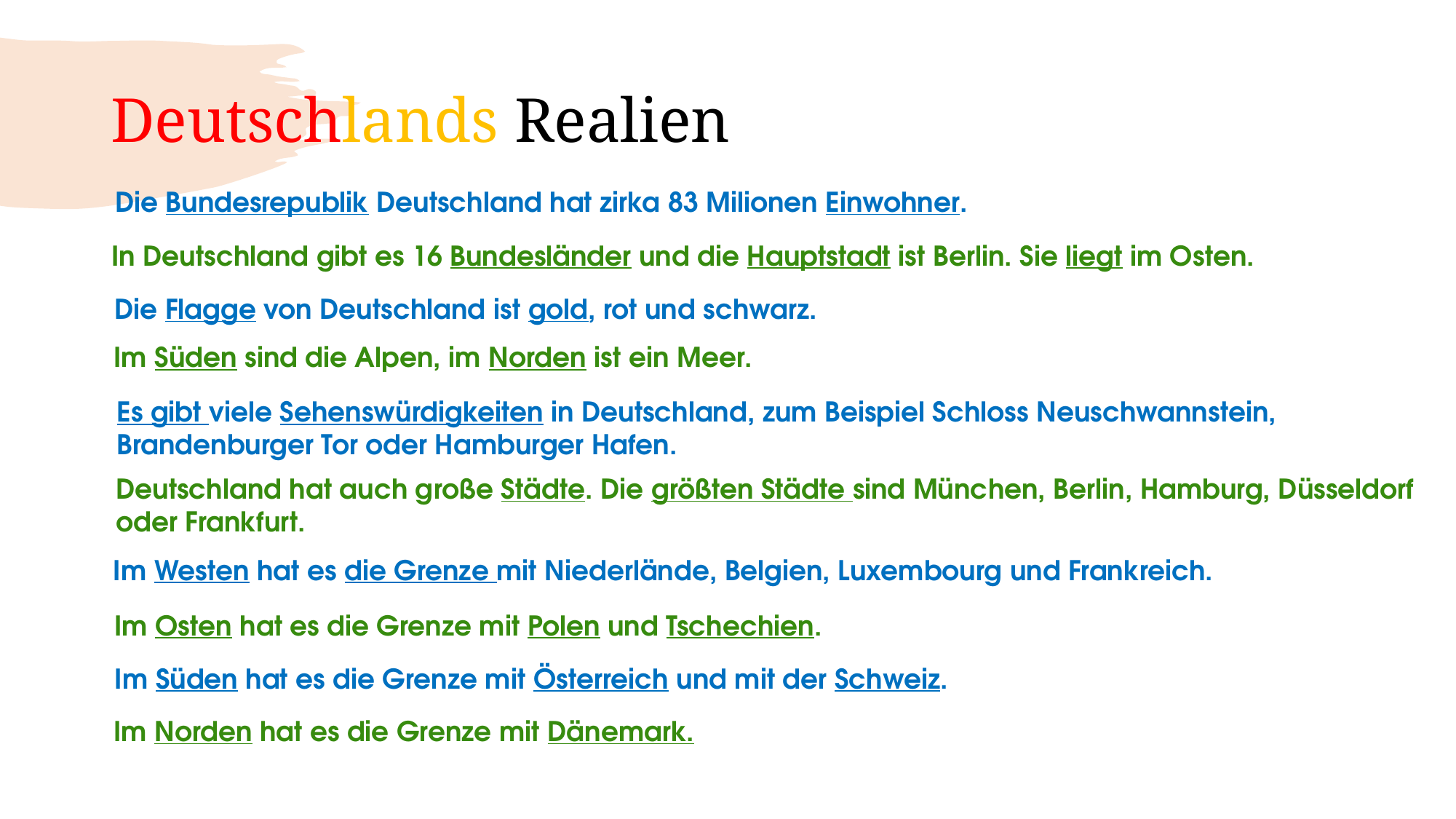

# Deutschlands Realien
Die Bundesrepublik Deutschland hat zirka 83 Milionen Einwohner.
In Deutschland gibt es 16 Bundesländer und die Hauptstadt ist Berlin. Sie liegt im Osten.
Die Flagge von Deutschland ist gold, rot und schwarz.
Im Süden sind die Alpen, im Norden ist ein Meer.
Es gibt viele Sehenswürdigkeiten in Deutschland, zum Beispiel Schloss Neuschwannstein,
Brandenburger Tor oder Hamburger Hafen.
Deutschland hat auch große Städte. Die größten Städte sind München, Berlin, Hamburg, Düsseldorf
oder Frankfurt.
Im Westen hat es die Grenze mit Niederlände, Belgien, Luxembourg und Frankreich.
Im Osten hat es die Grenze mit Polen und Tschechien.
Im Süden hat es die Grenze mit Österreich und mit der Schweiz.
Im Norden hat es die Grenze mit Dänemark.